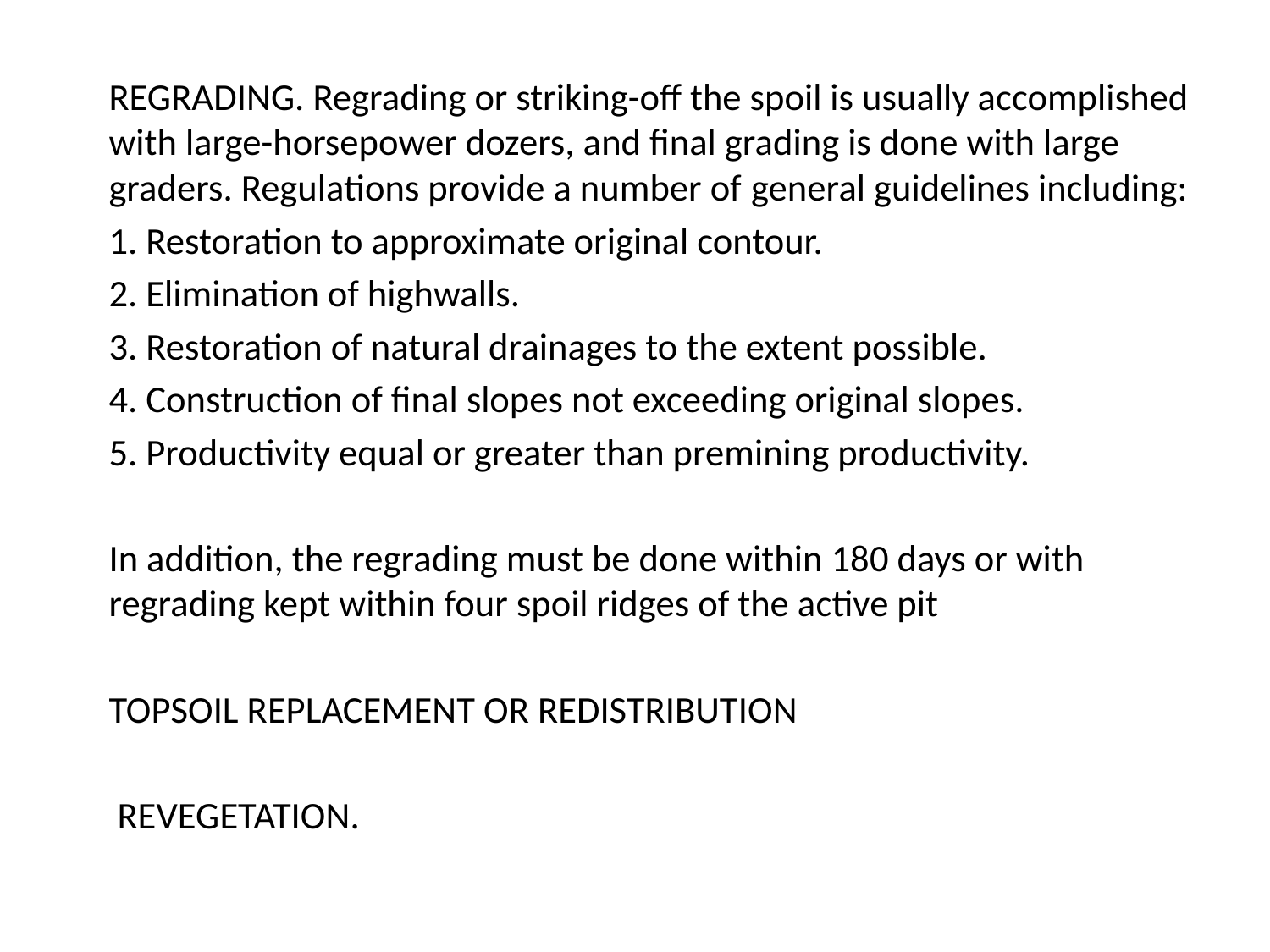

REGRADING. Regrading or striking-off the spoil is usually accomplished with large-horsepower dozers, and final grading is done with large graders. Regulations provide a number of general guidelines including:
	1. Restoration to approximate original contour.
	2. Elimination of highwalls.
	3. Restoration of natural drainages to the extent possible.
	4. Construction of final slopes not exceeding original slopes.
	5. Productivity equal or greater than premining productivity.

	In addition, the regrading must be done within 180 days or with regrading kept within four spoil ridges of the active pit

	TOPSOIL REPLACEMENT OR REDISTRIBUTION

	 REVEGETATION.